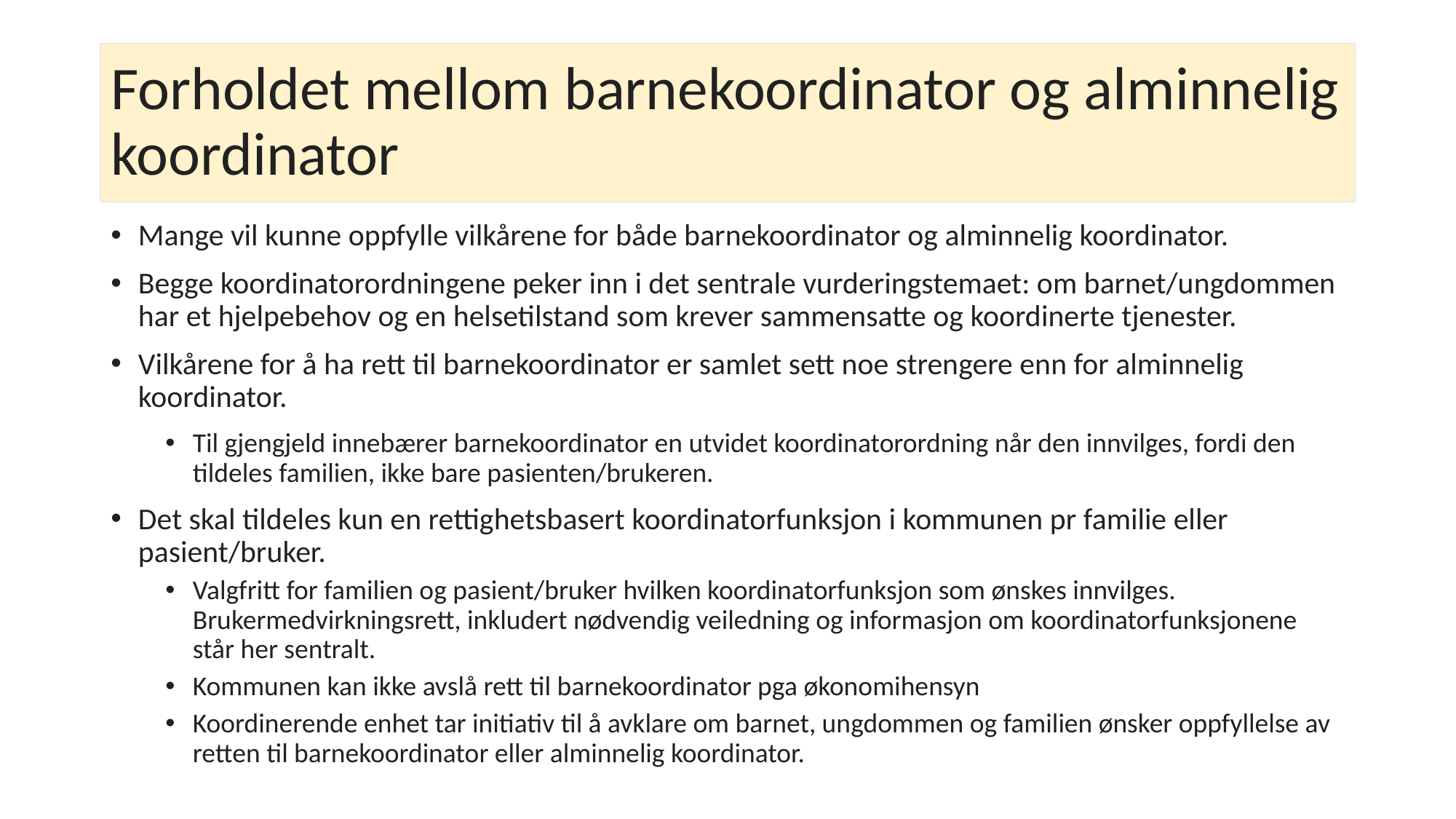

# Forholdet mellom barnekoordinator og alminnelig koordinator
Mange vil kunne oppfylle vilkårene for både barnekoordinator og alminnelig koordinator.
Begge koordinatorordningene peker inn i det sentrale vurderingstemaet: om barnet/ungdommen har et hjelpebehov og en helsetilstand som krever sammensatte og koordinerte tjenester.
Vilkårene for å ha rett til barnekoordinator er samlet sett noe strengere enn for alminnelig koordinator.
Til gjengjeld innebærer barnekoordinator en utvidet koordinatorordning når den innvilges, fordi den tildeles familien, ikke bare pasienten/brukeren.
Det skal tildeles kun en rettighetsbasert koordinatorfunksjon i kommunen pr familie eller pasient/bruker.
Valgfritt for familien og pasient/bruker hvilken koordinatorfunksjon som ønskes innvilges. Brukermedvirkningsrett, inkludert nødvendig veiledning og informasjon om koordinatorfunksjonene står her sentralt.
Kommunen kan ikke avslå rett til barnekoordinator pga økonomihensyn
Koordinerende enhet tar initiativ til å avklare om barnet, ungdommen og familien ønsker oppfyllelse av retten til barnekoordinator eller alminnelig koordinator.